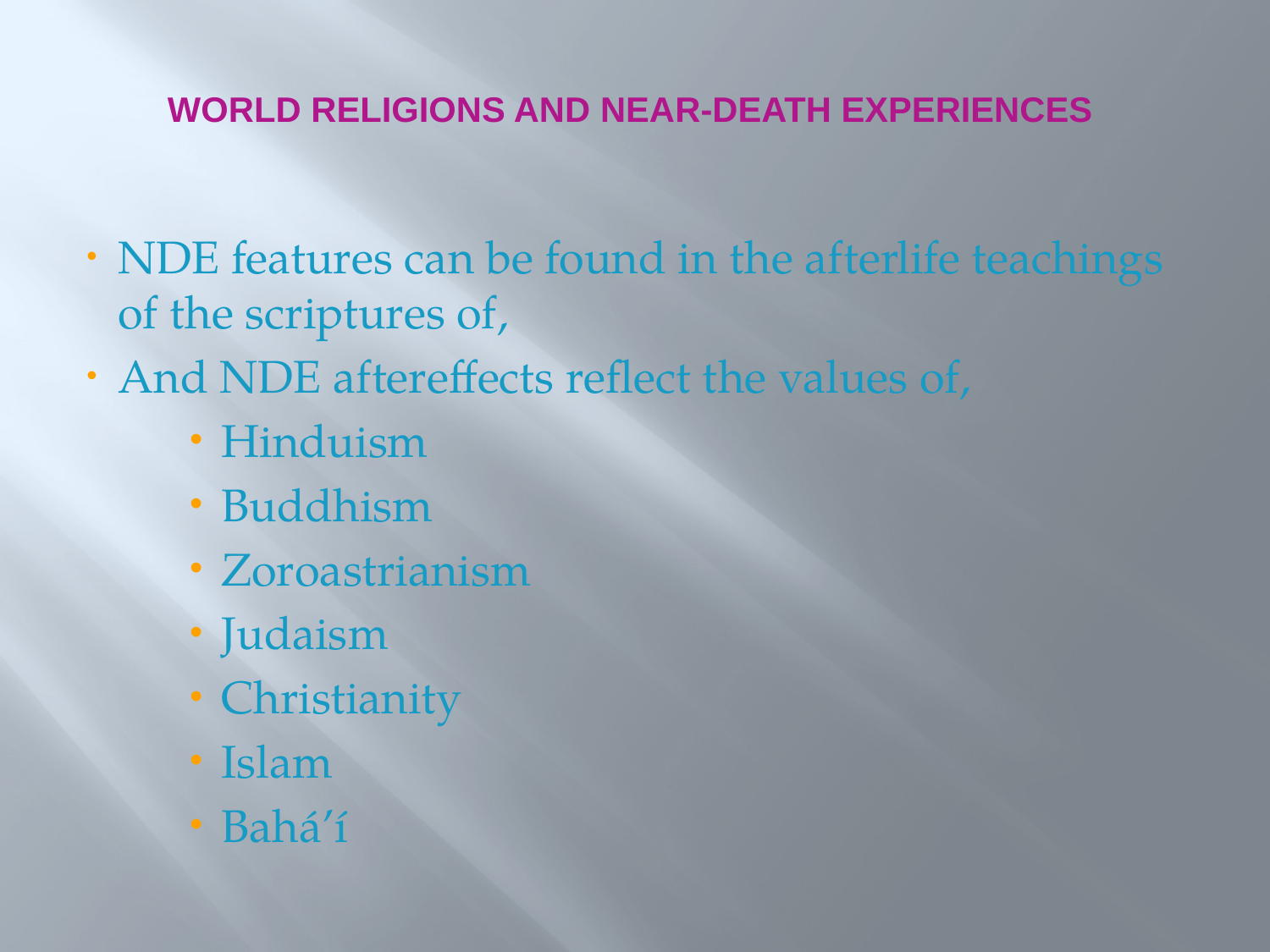

# World Religions and Near-Death Experiences
NDE features can be found in the afterlife teachings of the scriptures of,
And NDE aftereffects reflect the values of,
Hinduism
Buddhism
Zoroastrianism
Judaism
Christianity
Islam
Bahá’í